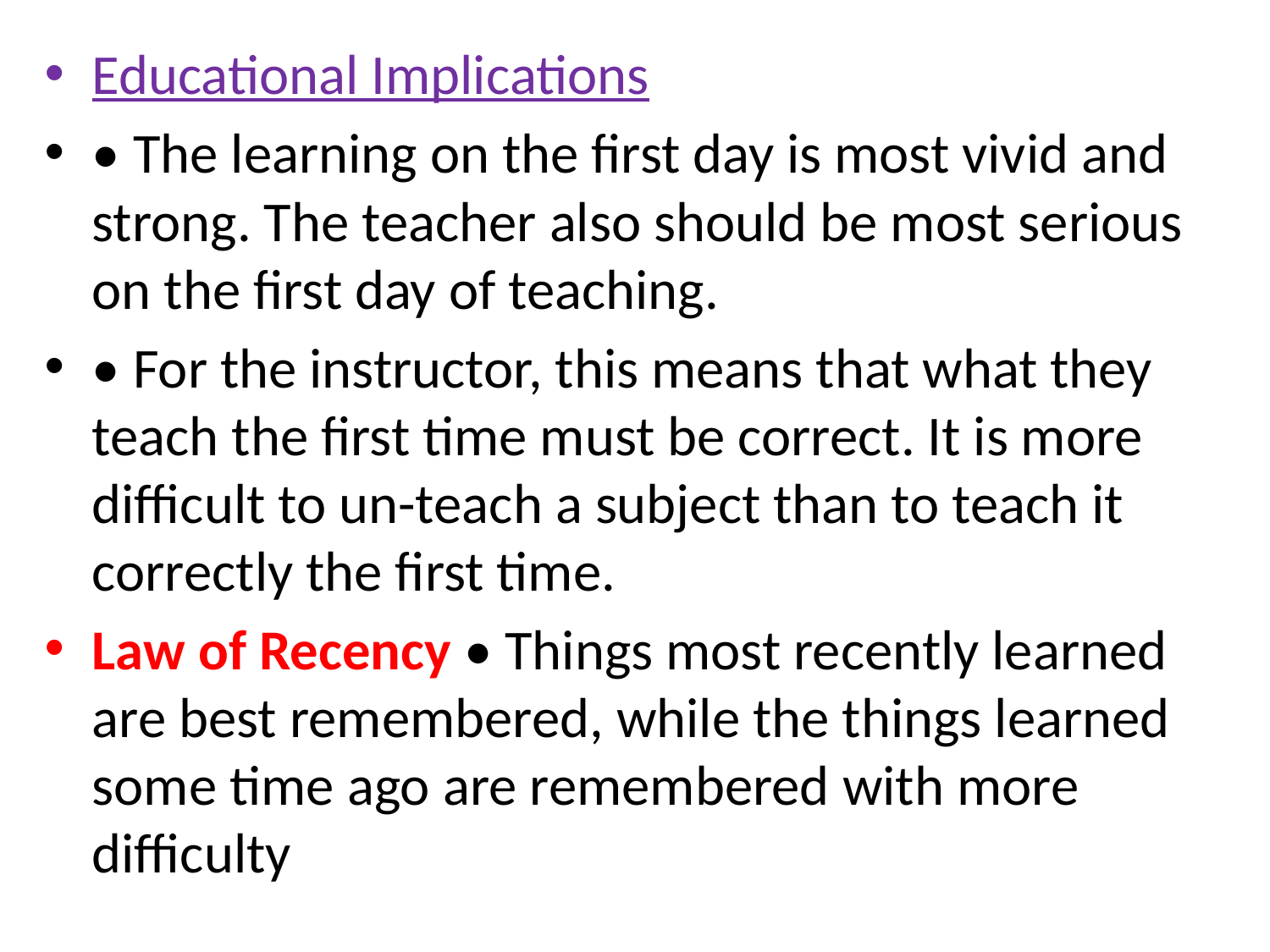

Educational Implications
• The learning on the first day is most vivid and strong. The teacher also should be most serious on the first day of teaching.
• For the instructor, this means that what they teach the first time must be correct. It is more difficult to un-teach a subject than to teach it correctly the first time.
Law of Recency • Things most recently learned are best remembered, while the things learned some time ago are remembered with more difficulty